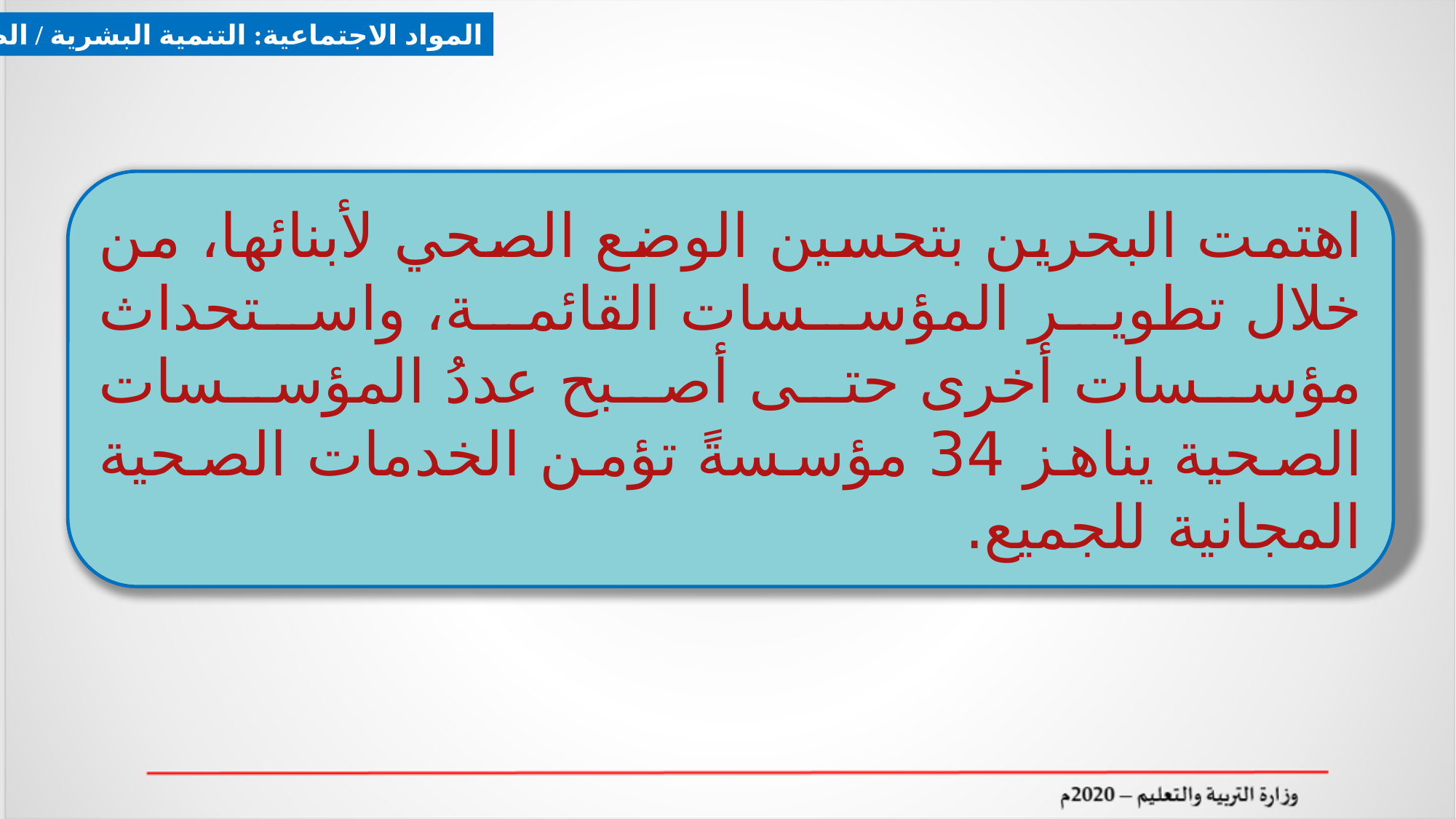

المواد الاجتماعية: التنمية البشرية / الصحة
اهتمت البحرين بتحسين الوضع الصحي لأبنائها، من خلال تطوير المؤسسات القائمة، واستحداث مؤسسات أخرى حتى أصبح عددُ المؤسسات الصحية يناهز 34 مؤسسةً تؤمن الخدمات الصحية المجانية للجميع.